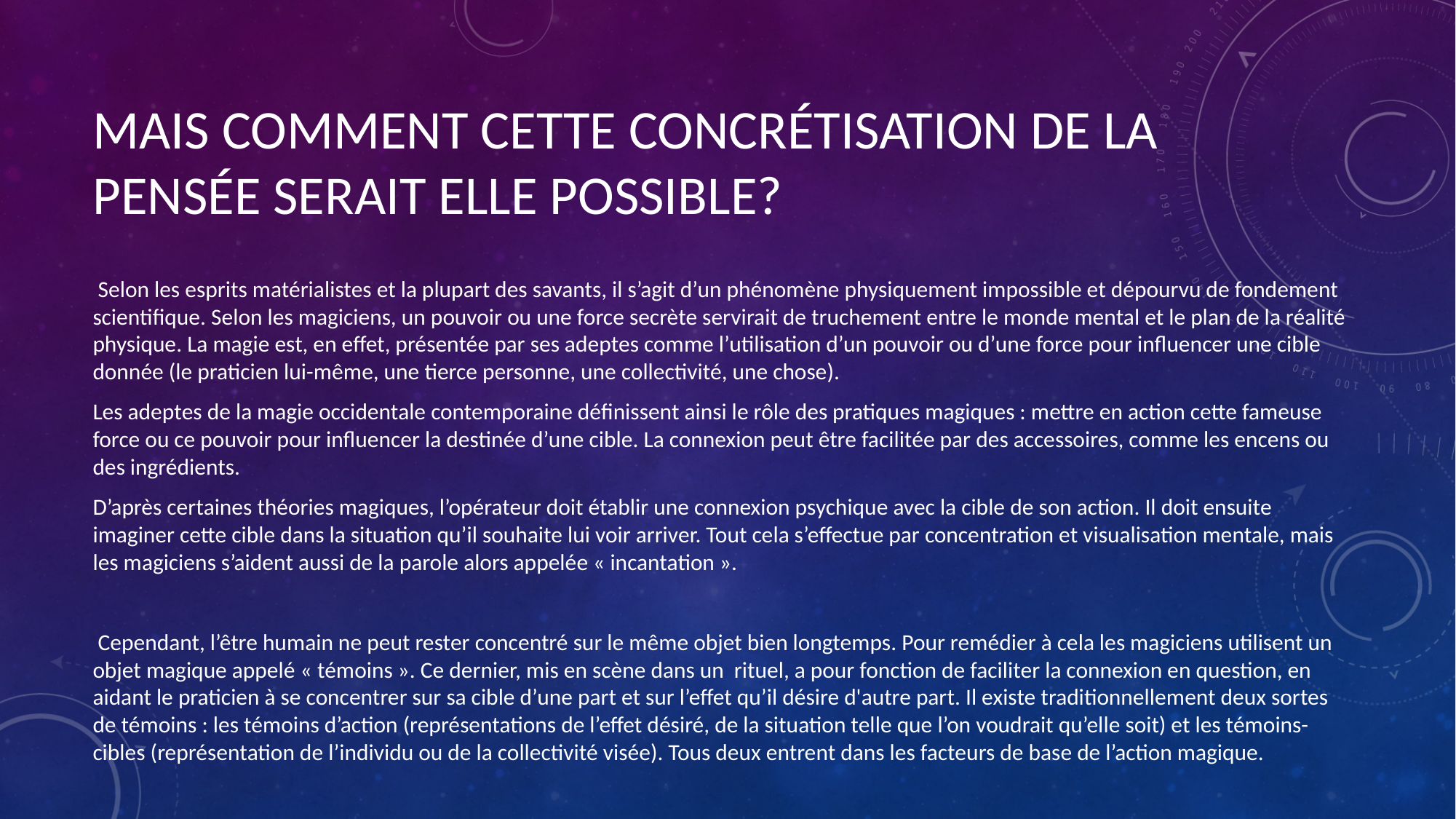

# Mais comment cette concrétisation de la pensée serait elle possible?
 Selon les esprits matérialistes et la plupart des savants, il s’agit d’un phénomène physiquement impossible et dépourvu de fondement scientifique. Selon les magiciens, un pouvoir ou une force secrète servirait de truchement entre le monde mental et le plan de la réalité physique. La magie est, en effet, présentée par ses adeptes comme l’utilisation d’un pouvoir ou d’une force pour influencer une cible donnée (le praticien lui-même, une tierce personne, une collectivité, une chose).
Les adeptes de la magie occidentale contemporaine définissent ainsi le rôle des pratiques magiques : mettre en action cette fameuse force ou ce pouvoir pour influencer la destinée d’une cible. La connexion peut être facilitée par des accessoires, comme les encens ou des ingrédients.
D’après certaines théories magiques, l’opérateur doit établir une connexion psychique avec la cible de son action. Il doit ensuite imaginer cette cible dans la situation qu’il souhaite lui voir arriver. Tout cela s’effectue par concentration et visualisation mentale, mais les magiciens s’aident aussi de la parole alors appelée « incantation ».

 Cependant, l’être humain ne peut rester concentré sur le même objet bien longtemps. Pour remédier à cela les magiciens utilisent un objet magique appelé « témoins ». Ce dernier, mis en scène dans un  rituel, a pour fonction de faciliter la connexion en question, en aidant le praticien à se concentrer sur sa cible d’une part et sur l’effet qu’il désire d'autre part. Il existe traditionnellement deux sortes de témoins : les témoins d’action (représentations de l’effet désiré, de la situation telle que l’on voudrait qu’elle soit) et les témoins-cibles (représentation de l’individu ou de la collectivité visée). Tous deux entrent dans les facteurs de base de l’action magique.